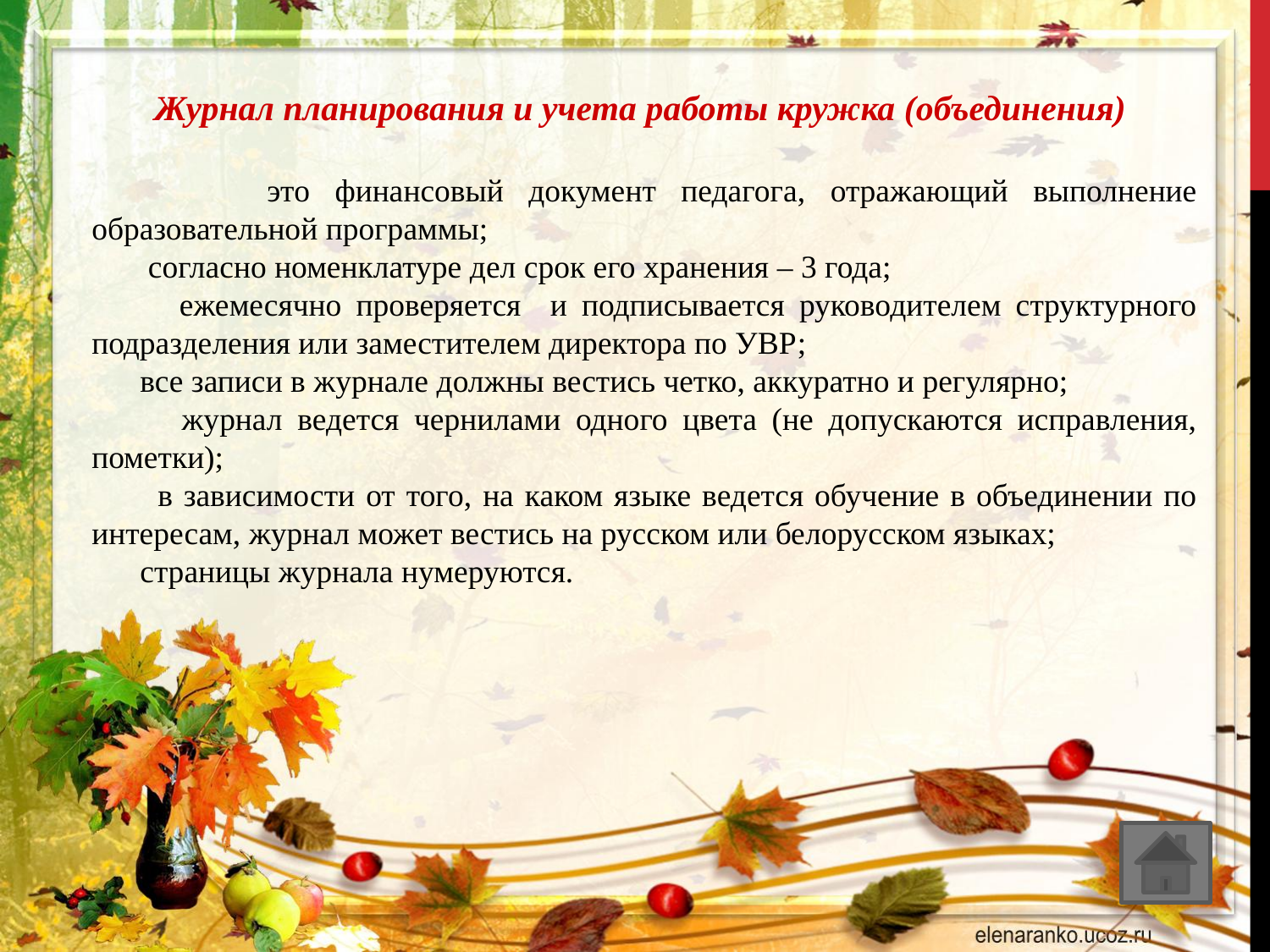

Журнал планирования и учета работы кружка (объединения)

       это финансовый документ педагога, отражающий выполнение образовательной программы;
       согласно номенклатуре дел срок его хранения – 3 года;
      ежемесячно проверяется  и подписывается руководителем структурного подразделения или заместителем директора по УВР;
      все записи в журнале должны вестись четко, аккуратно и регулярно;
      журнал ведется чернилами одного цвета (не допускаются исправления, пометки);
      в зависимости от того, на каком языке ведется обучение в объединении по интересам, журнал может вестись на русском или белорусском языках;
      страницы журнала нумеруются.